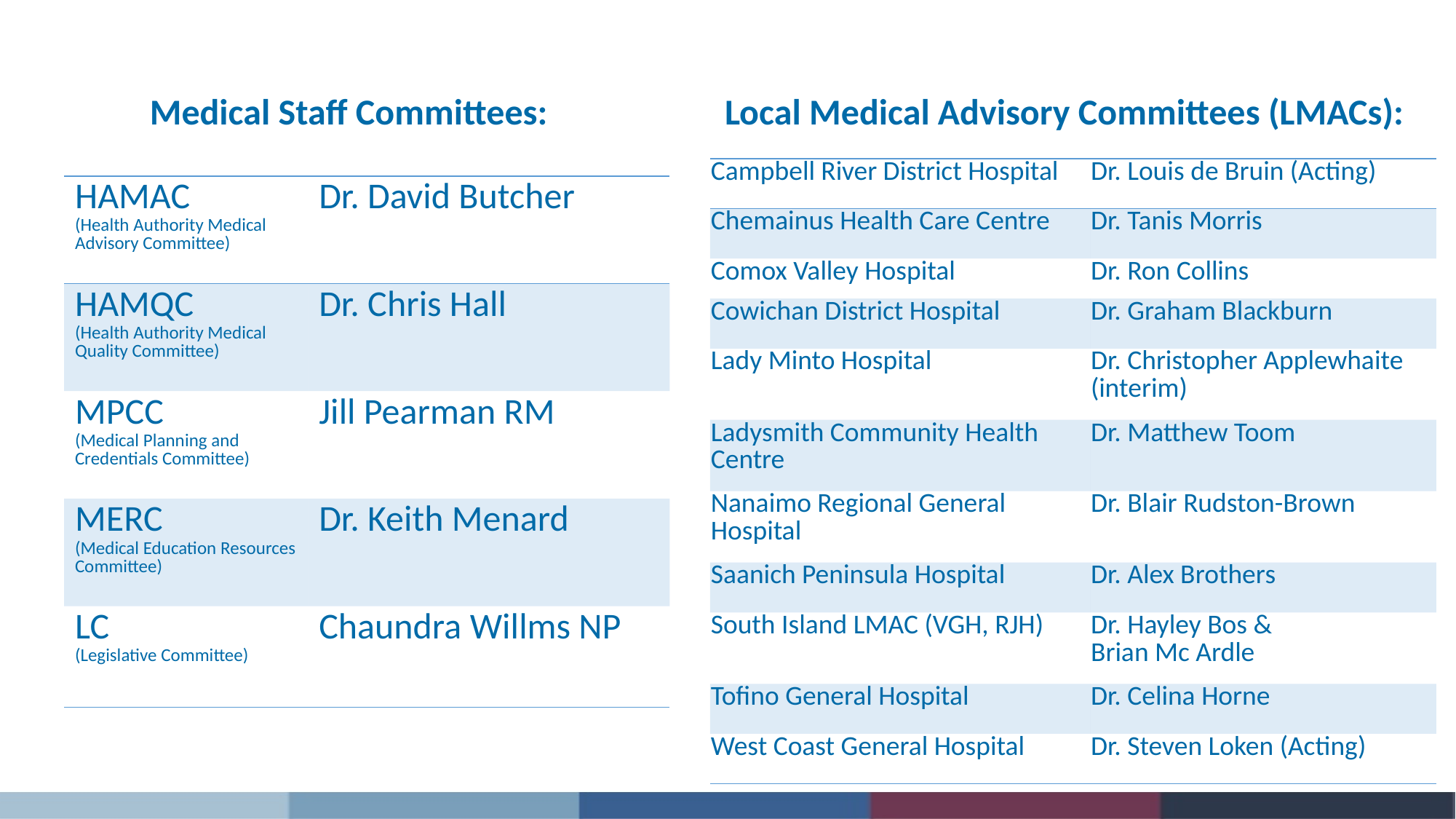

Medical Staff Committees:
Local Medical Advisory Committees (LMACs):
| Campbell River District Hospital | Dr. Louis de Bruin (Acting) |
| --- | --- |
| Chemainus Health Care Centre | Dr. Tanis Morris |
| Comox Valley Hospital | Dr. Ron Collins |
| Cowichan District Hospital | Dr. Graham Blackburn |
| Lady Minto Hospital | Dr. Christopher Applewhaite (interim) |
| Ladysmith Community Health Centre | Dr. Matthew Toom |
| Nanaimo Regional General Hospital | Dr. Blair Rudston-Brown |
| Saanich Peninsula Hospital | Dr. Alex Brothers |
| South Island LMAC (VGH, RJH) | Dr. Hayley Bos & Brian Mc Ardle |
| Tofino General Hospital | Dr. Celina Horne |
| West Coast General Hospital | Dr. Steven Loken (Acting) |
| HAMAC (Health Authority Medical Advisory Committee) | Dr. David Butcher |
| --- | --- |
| HAMQC (Health Authority Medical Quality Committee) | Dr. Chris Hall |
| MPCC (Medical Planning and Credentials Committee) | Jill Pearman RM |
| MERC (Medical Education Resources Committee) | Dr. Keith Menard |
| LC (Legislative Committee) | Chaundra Willms NP |